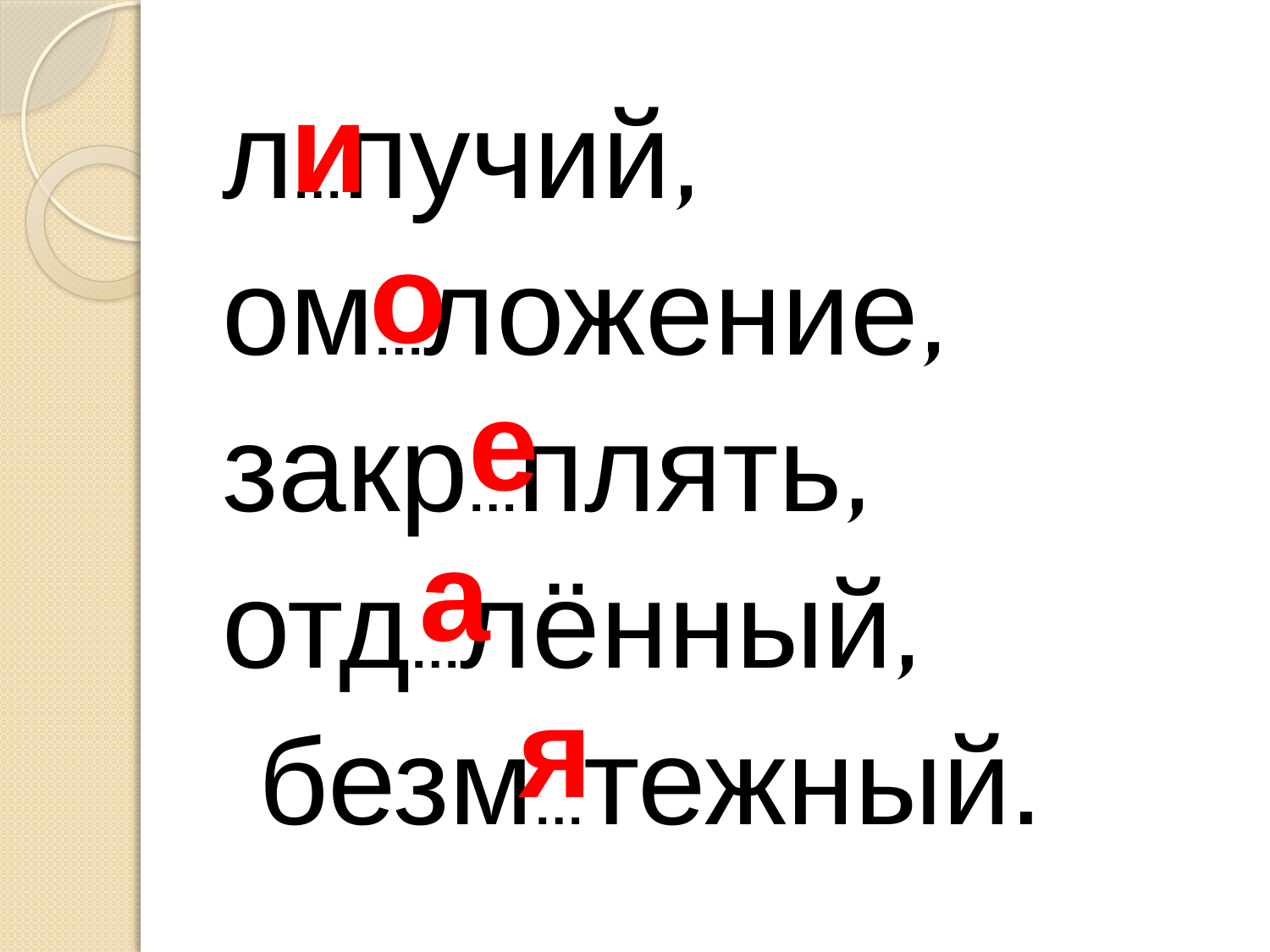

и
л…пучий,
ом…ложение,
закр…плять,
отд…лённый,
 безм…тежный.

о
е
а
я